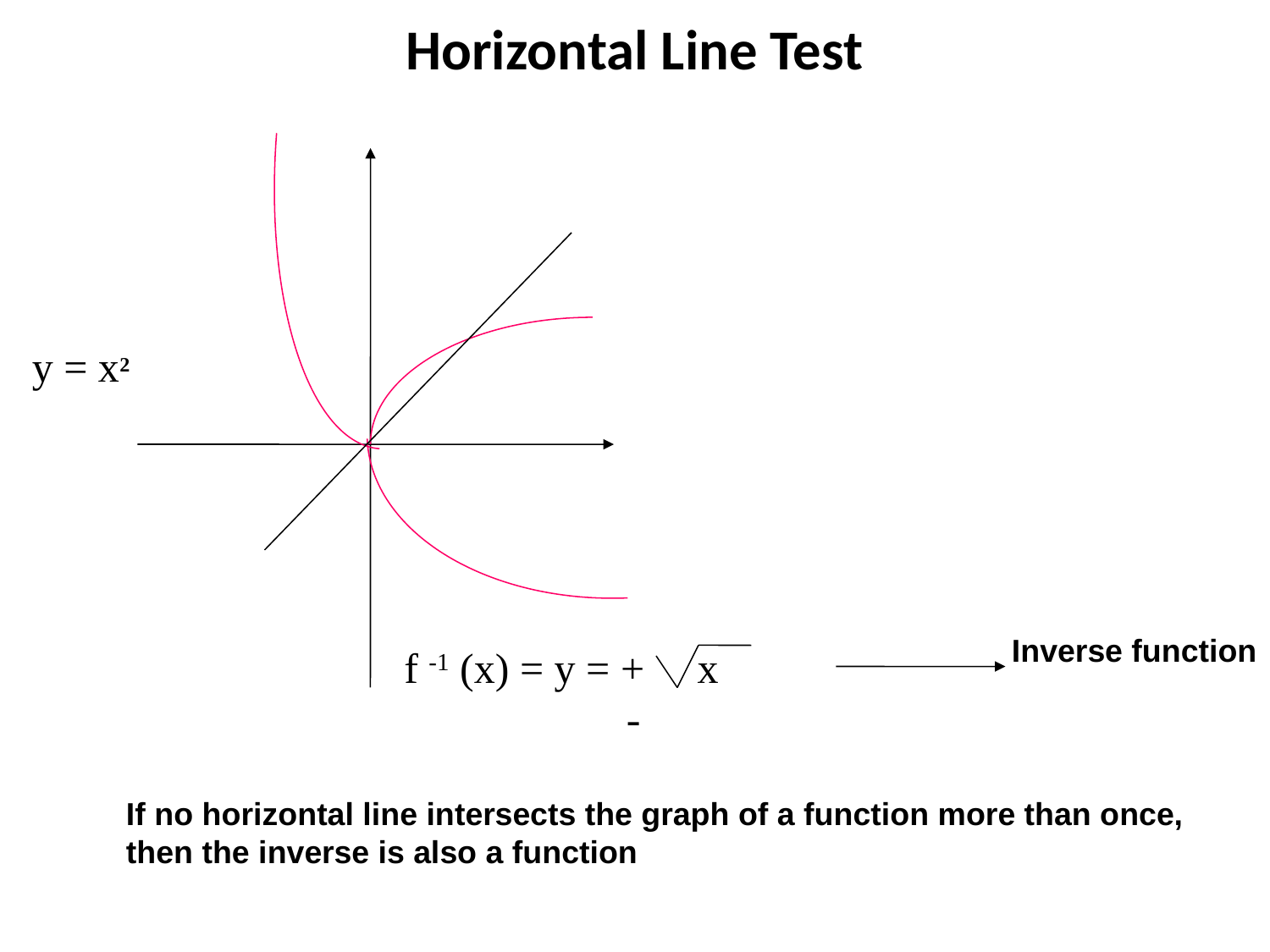

# Horizontal Line Test

y = x2

Inverse function
f -1 (x) = y = +     x
                     -

If no horizontal line intersects the graph of a function more than once,
then the inverse is also a function